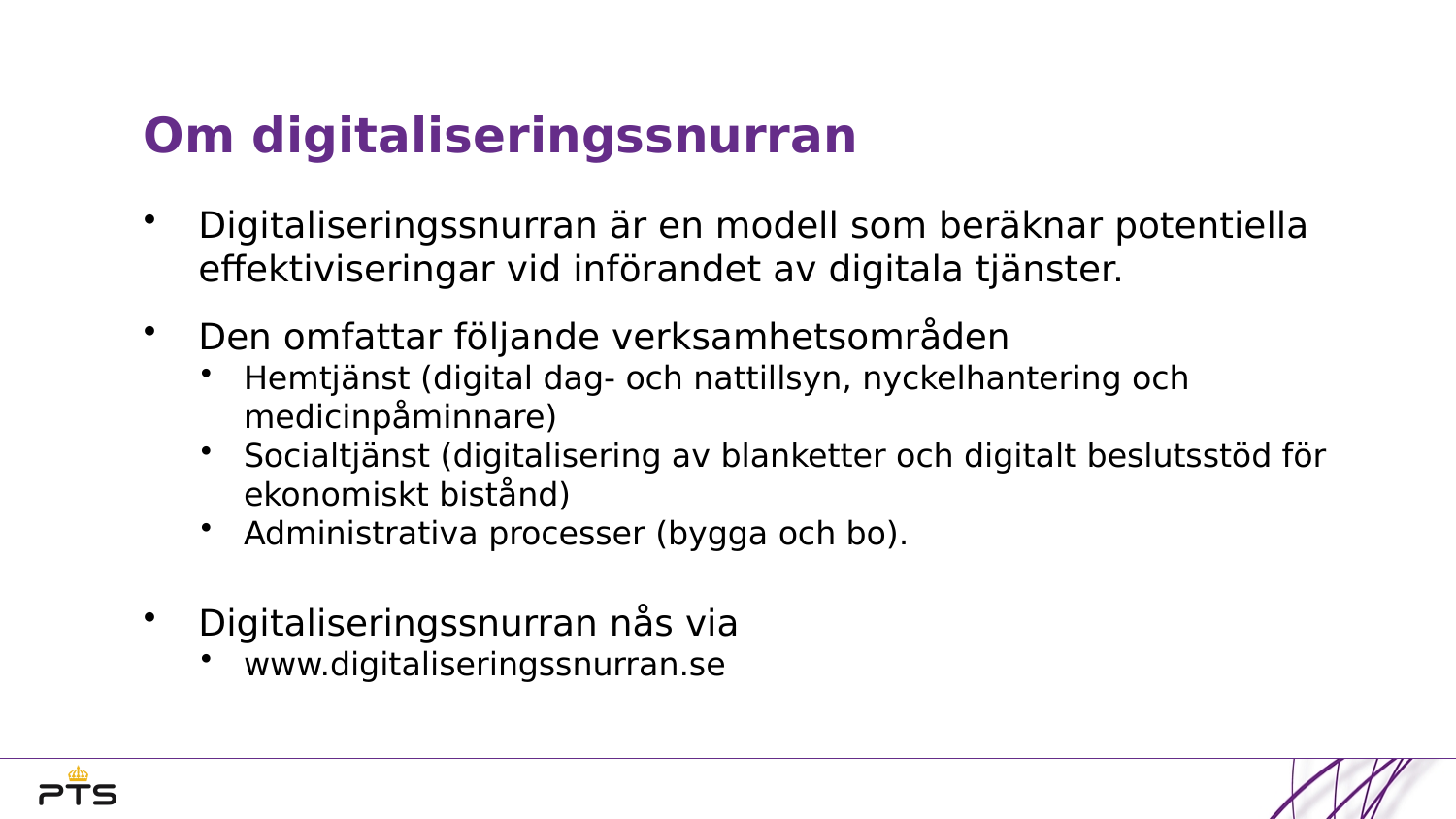

# Om digitaliseringssnurran
Digitaliseringssnurran är en modell som beräknar potentiella effektiviseringar vid införandet av digitala tjänster.
Den omfattar följande verksamhetsområden
Hemtjänst (digital dag- och nattillsyn, nyckelhantering och medicinpåminnare)
Socialtjänst (digitalisering av blanketter och digitalt beslutsstöd för ekonomiskt bistånd)
Administrativa processer (bygga och bo).

Digitaliseringssnurran nås via
www.digitaliseringssnurran.se